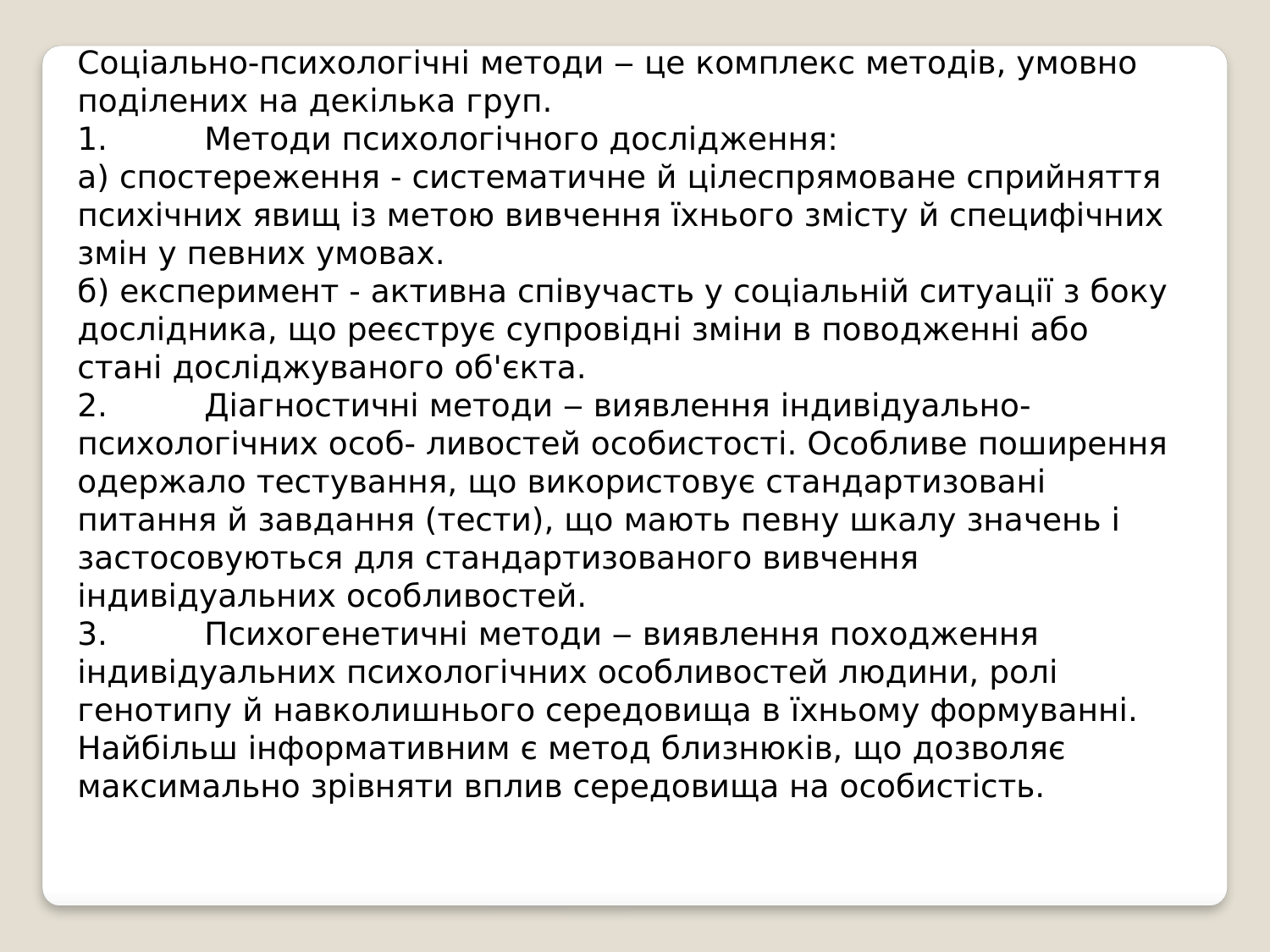

Соціально-психологічні методи ‒ це комплекс методів, умовно поділених на декілька груп.
1.	Методи психологічного дослідження:
а) спостереження - систематичне й цілеспрямоване сприйняття психічних явищ із метою вивчення їхнього змісту й специфічних змін у певних умовах.
б) експеримент - активна співучасть у соціальній ситуації з боку дослідника, що реєструє супровідні зміни в поводженні або стані досліджуваного об'єкта.
2.	Діагностичні методи ‒ виявлення індивідуально-психологічних особ- ливостей особистості. Особливе поширення одержало тестування, що використовує стандартизовані питання й завдання (тести), що мають певну шкалу значень і застосовуються для стандартизованого вивчення індивідуальних особливостей.
3.	Психогенетичні методи ‒ виявлення походження індивідуальних психологічних особливостей людини, ролі генотипу й навколишнього середовища в їхньому формуванні. Найбільш інформативним є метод близнюків, що дозволяє максимально зрівняти вплив середовища на особистість.